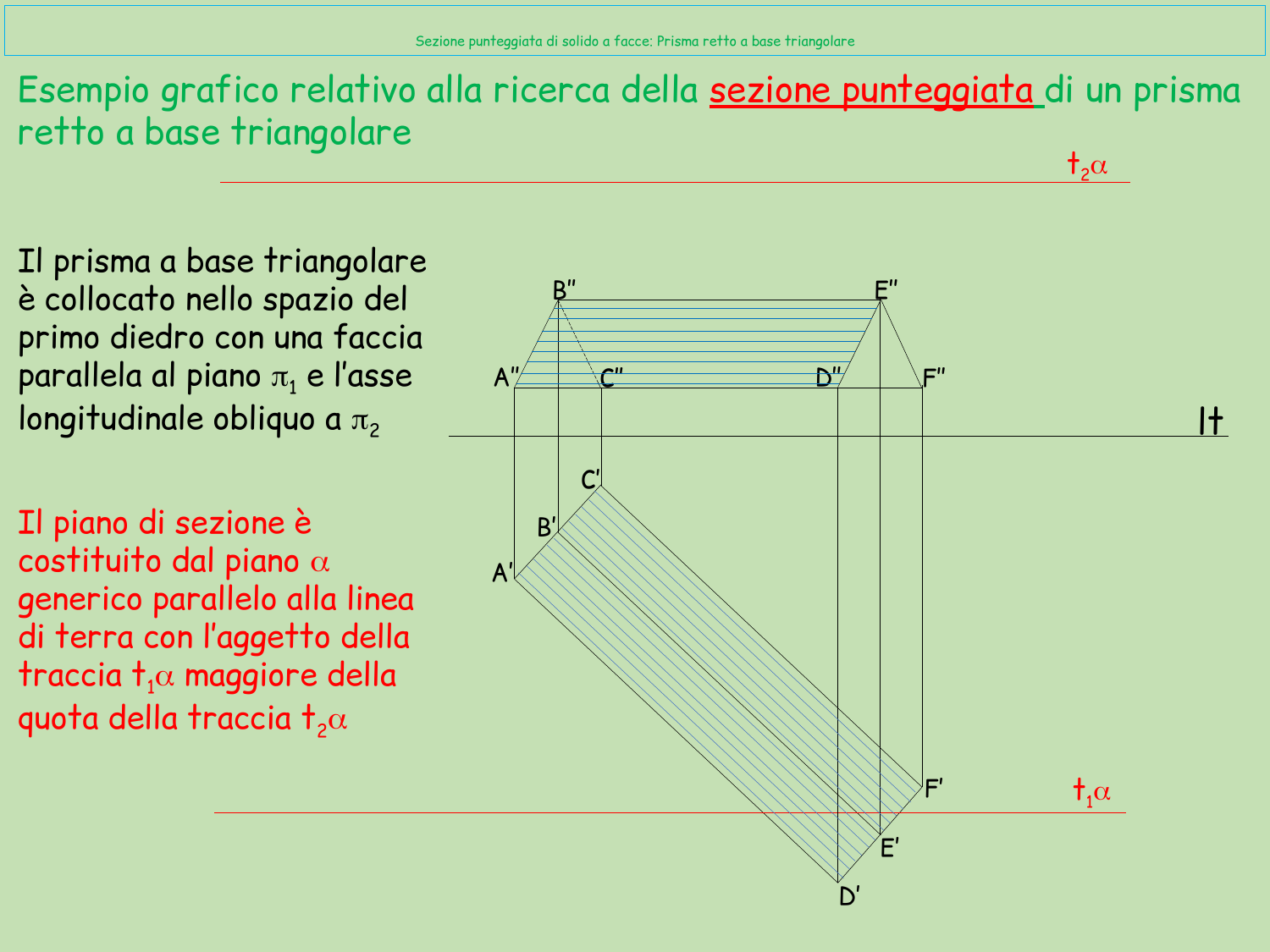

# Sezione punteggiata di solido a facce: Prisma retto a base triangolare
Esempio grafico relativo alla ricerca della sezione punteggiata di un prisma retto a base triangolare
t2α
Il prisma a base triangolare è collocato nello spazio del primo diedro con una faccia parallela al piano π1 e l’asse longitudinale obliquo a π2
B’’
E’’
A’’
D’’
C’’
F’’
lt
C’
Il piano di sezione è costituito dal piano α generico parallelo alla linea di terra con l’aggetto della traccia t1α maggiore della quota della traccia t2α
B’
A’
t1α
F’
E’
D’